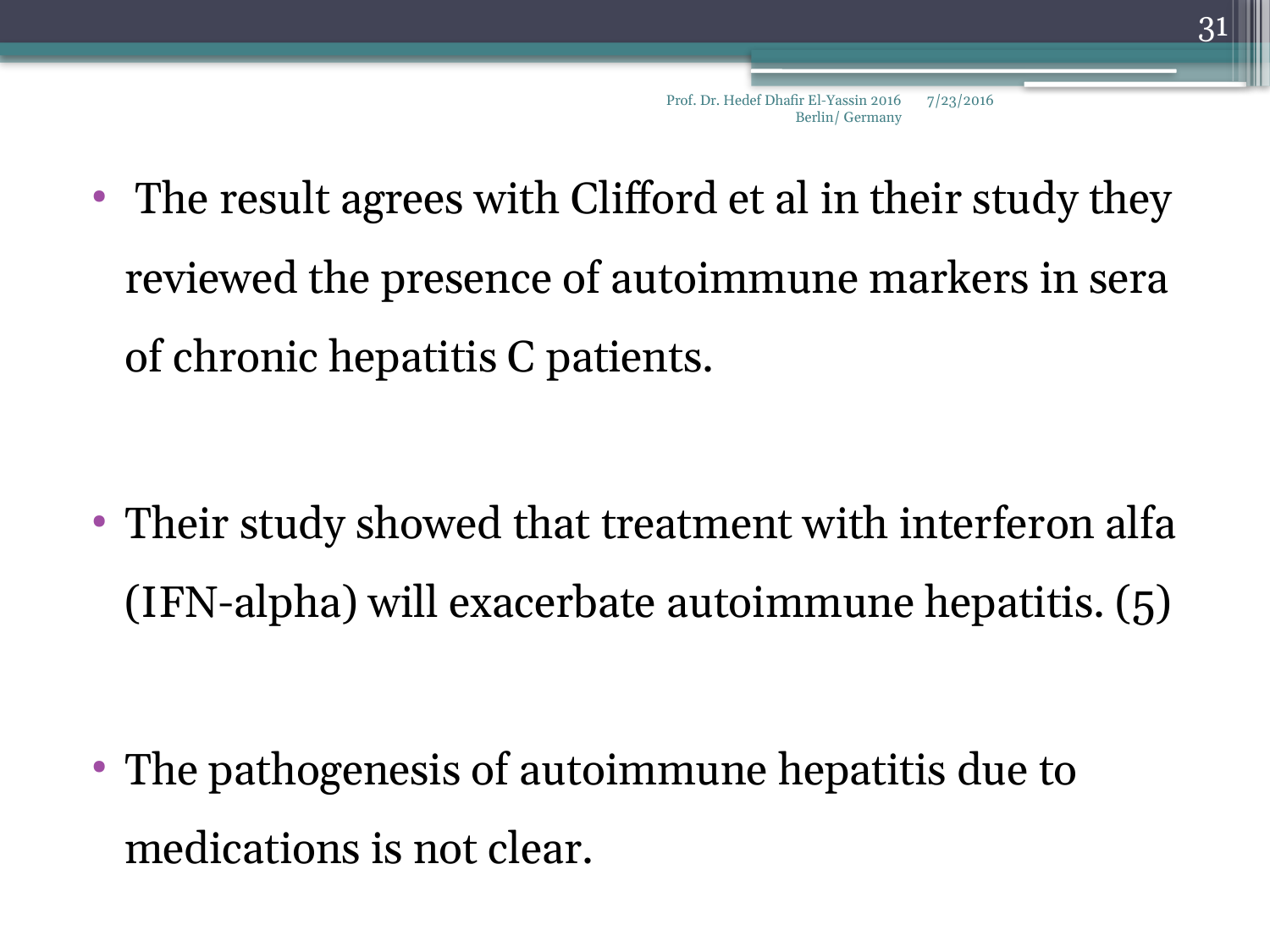

31
Prof. Dr. Hedef Dhafir El-Yassin 2016 Berlin/ Germany
7/23/2016
 The result agrees with Clifford et al in their study they reviewed the presence of autoimmune markers in sera of chronic hepatitis C patients.

Their study showed that treatment with interferon alfa (IFN-alpha) will exacerbate autoimmune hepatitis. (5)

The pathogenesis of autoimmune hepatitis due to medications is not clear.